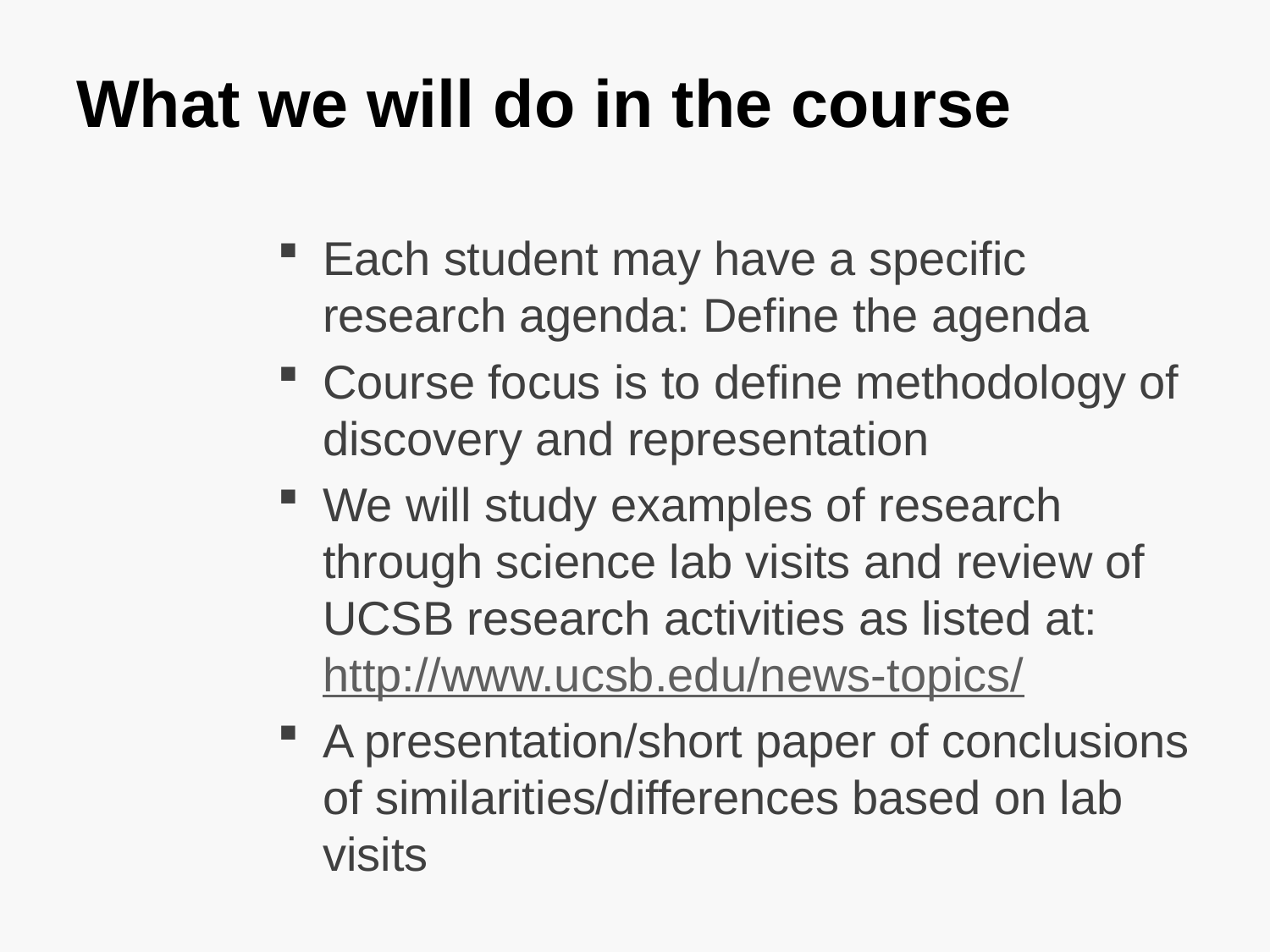

# What we will do in the course
Each student may have a specific research agenda: Define the agenda
Course focus is to define methodology of discovery and representation
We will study examples of research through science lab visits and review of UCSB research activities as listed at: http://www.ucsb.edu/news-topics/
A presentation/short paper of conclusions of similarities/differences based on lab visits